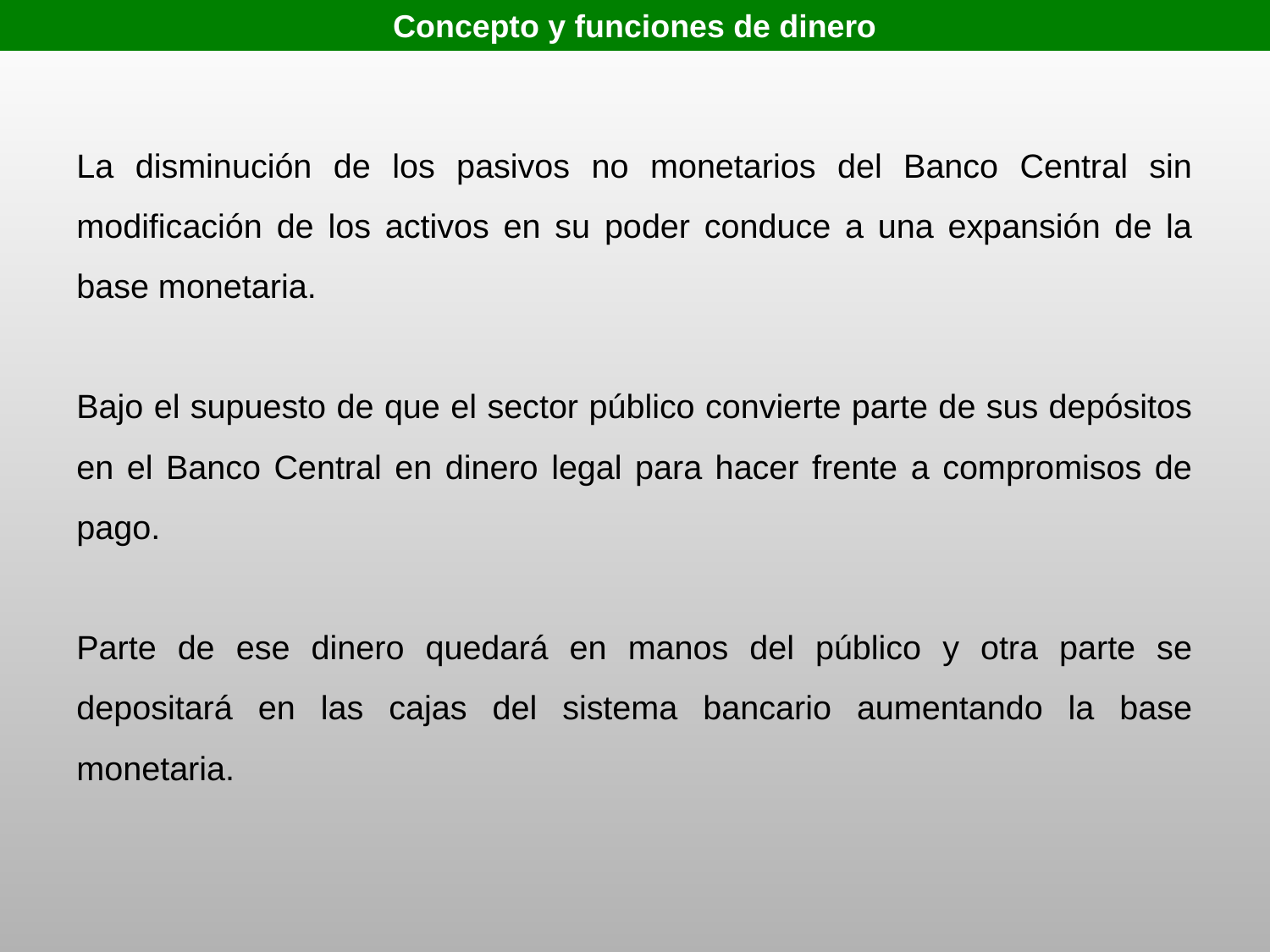

Concepto y funciones de dinero
La disminución de los pasivos no monetarios del Banco Central sin modificación de los activos en su poder conduce a una expansión de la base monetaria.

Bajo el supuesto de que el sector público convierte parte de sus depósitos en el Banco Central en dinero legal para hacer frente a compromisos de pago.

Parte de ese dinero quedará en manos del público y otra parte se depositará en las cajas del sistema bancario aumentando la base monetaria.